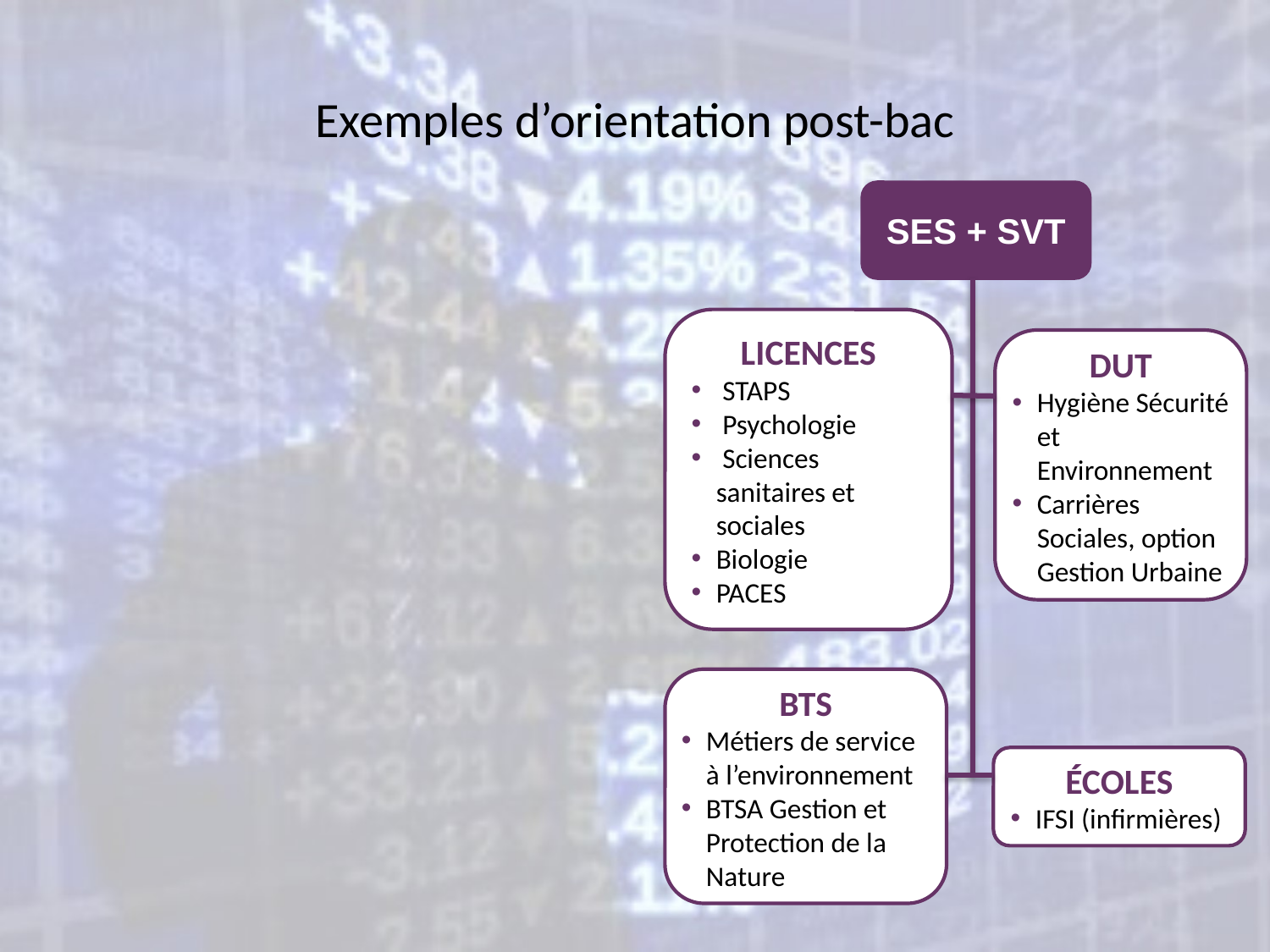

# Exemples d’orientation post-bac
SES + SVT
LICENCES
 STAPS
 Psychologie
 Sciences sanitaires et sociales
Biologie
PACES
DUT
Hygiène Sécurité et Environnement
Carrières Sociales, option Gestion Urbaine
BTS
Métiers de service à l’environnement
BTSA Gestion et Protection de la Nature
ÉCOLES
IFSI (infirmières)